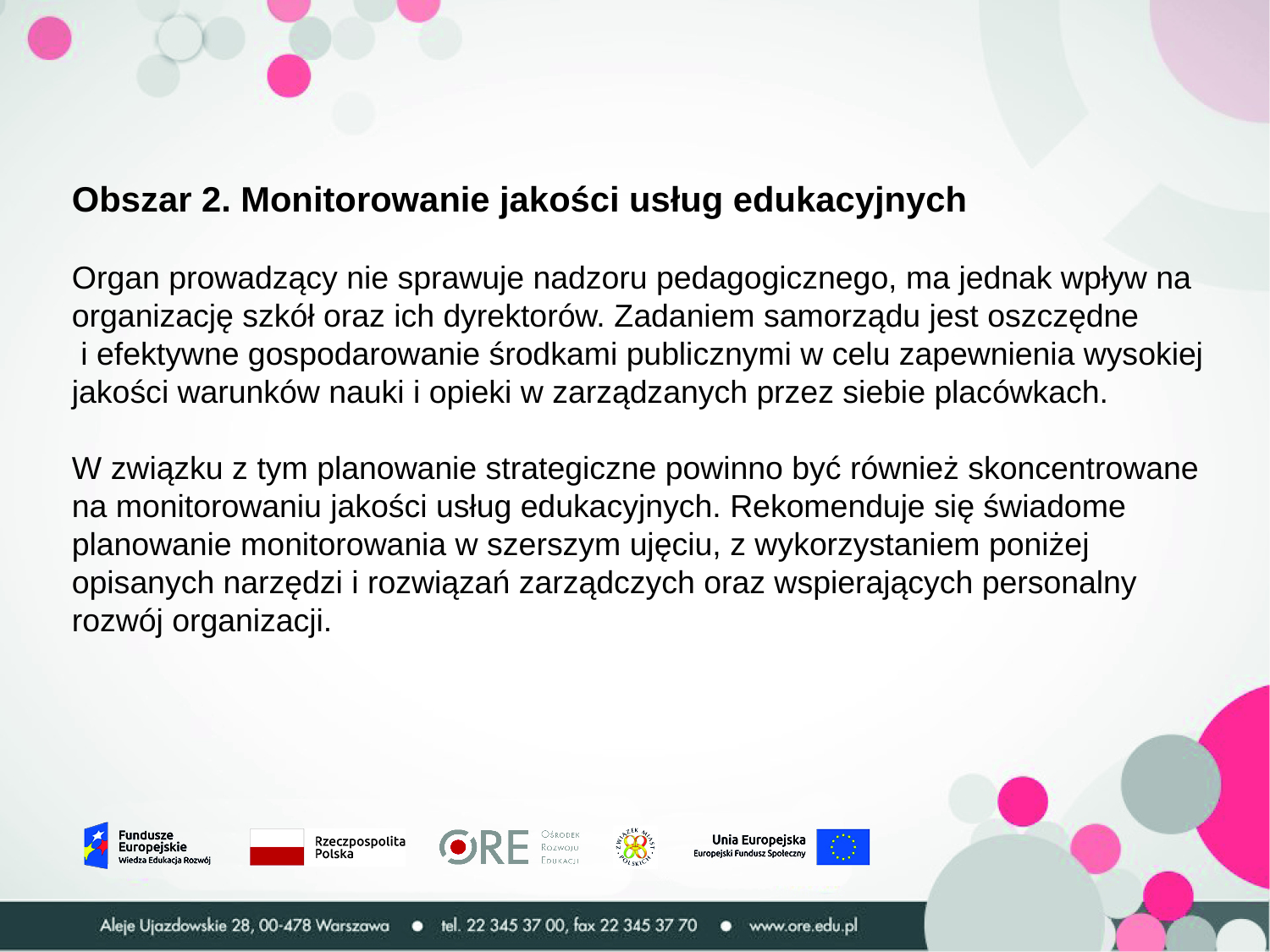

Obszar 2. Monitorowanie jakości usług edukacyjnych

Organ prowadzący nie sprawuje nadzoru pedagogicznego, ma jednak wpływ na organizację szkół oraz ich dyrektorów. Zadaniem samorządu jest oszczędne
 i efektywne gospodarowanie środkami publicznymi w celu zapewnienia wysokiej jakości warunków nauki i opieki w zarządzanych przez siebie placówkach.
W związku z tym planowanie strategiczne powinno być również skoncentrowane na monitorowaniu jakości usług edukacyjnych. Rekomenduje się świadome planowanie monitorowania w szerszym ujęciu, z wykorzystaniem poniżej opisanych narzędzi i rozwiązań zarządczych oraz wspierających personalny rozwój organizacji.